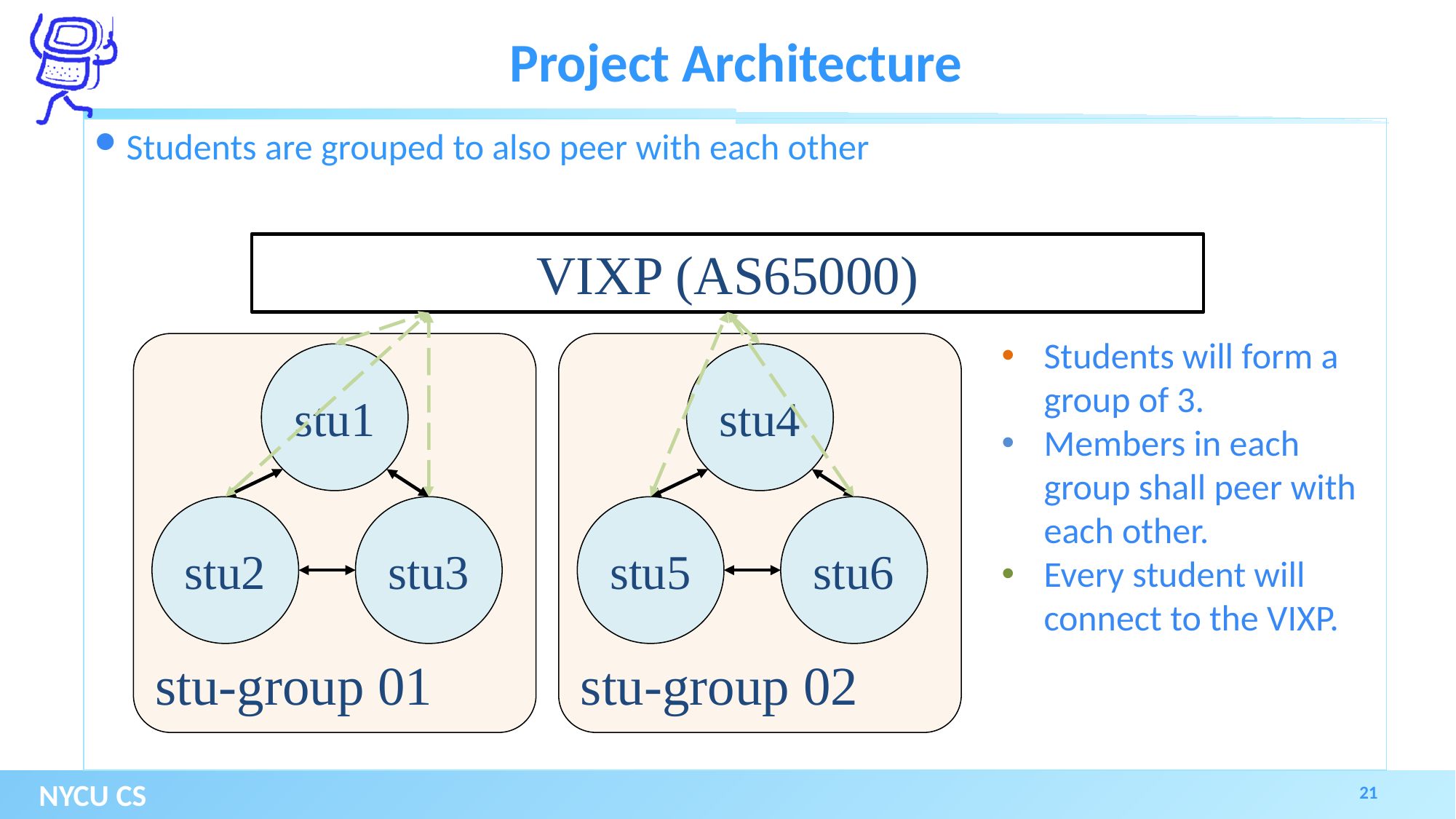

# Project Architecture
Students are grouped to also peer with each other
VIXP (AS65000)

stu-group 02
stu4
stu5
stu6
stu-group 01
stu1
stu2
stu3
Students will form a group of 3.
Members in each group shall peer with each other.
Every student will connect to the VIXP.
A

B

C